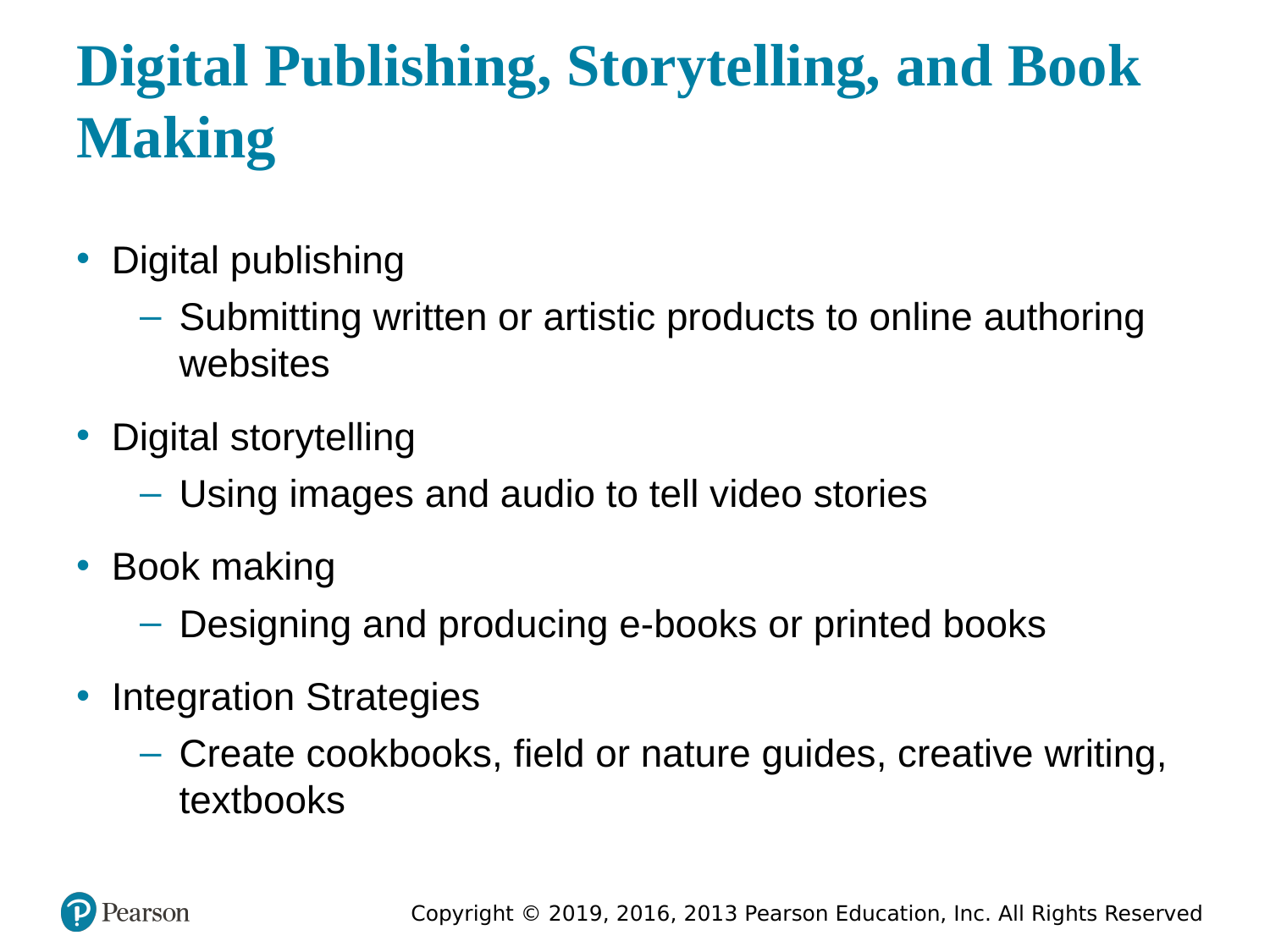

# Digital Publishing, Storytelling, and Book Making
Digital publishing
Submitting written or artistic products to online authoring websites
Digital storytelling
Using images and audio to tell video stories
Book making
Designing and producing e-books or printed books
Integration Strategies
Create cookbooks, field or nature guides, creative writing, textbooks